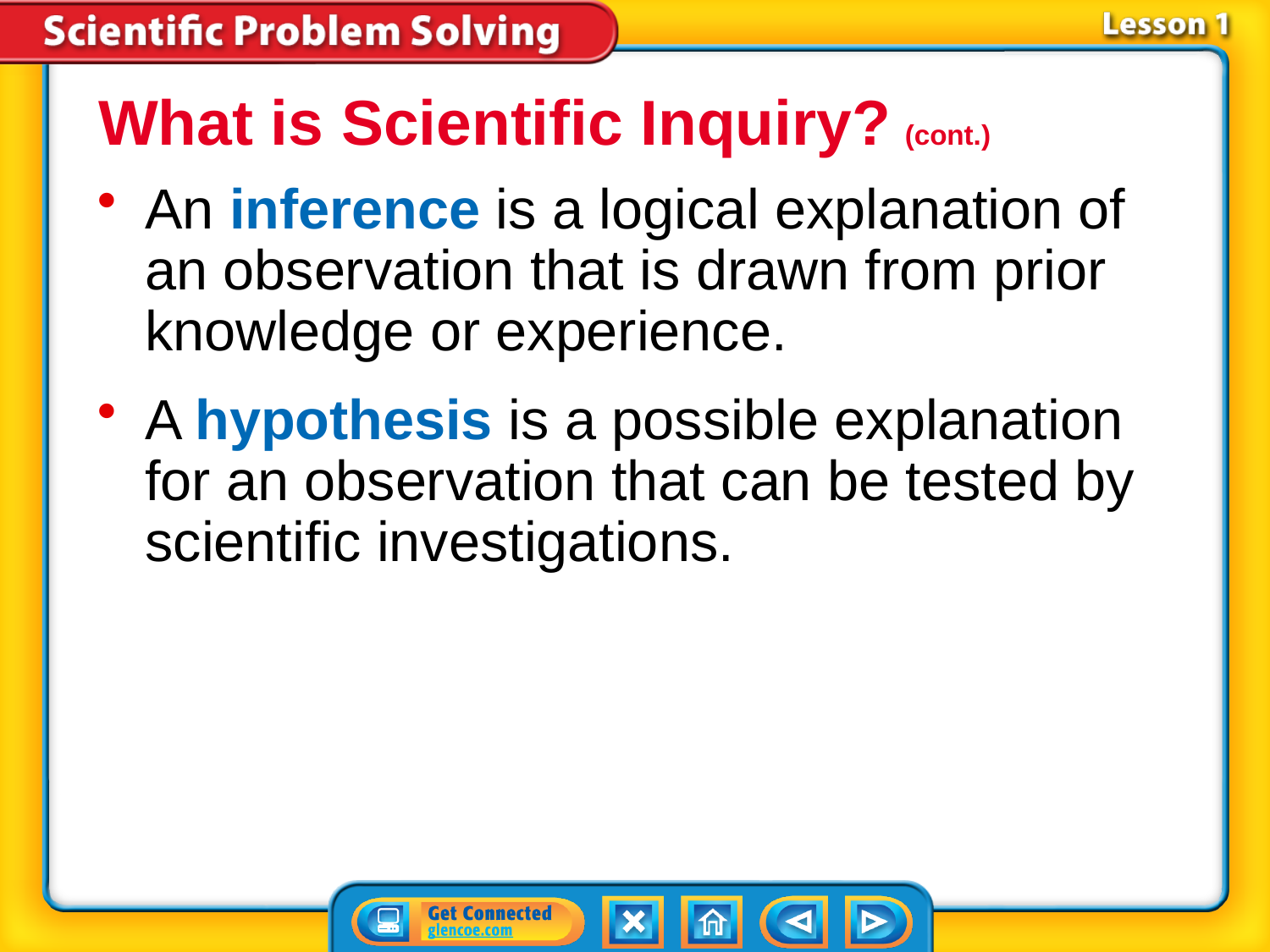

What is Scientific Inquiry? (cont.)
An inference is a logical explanation of an observation that is drawn from prior knowledge or experience.
A hypothesis is a possible explanation for an observation that can be tested by scientific investigations.
# Lesson 1-3